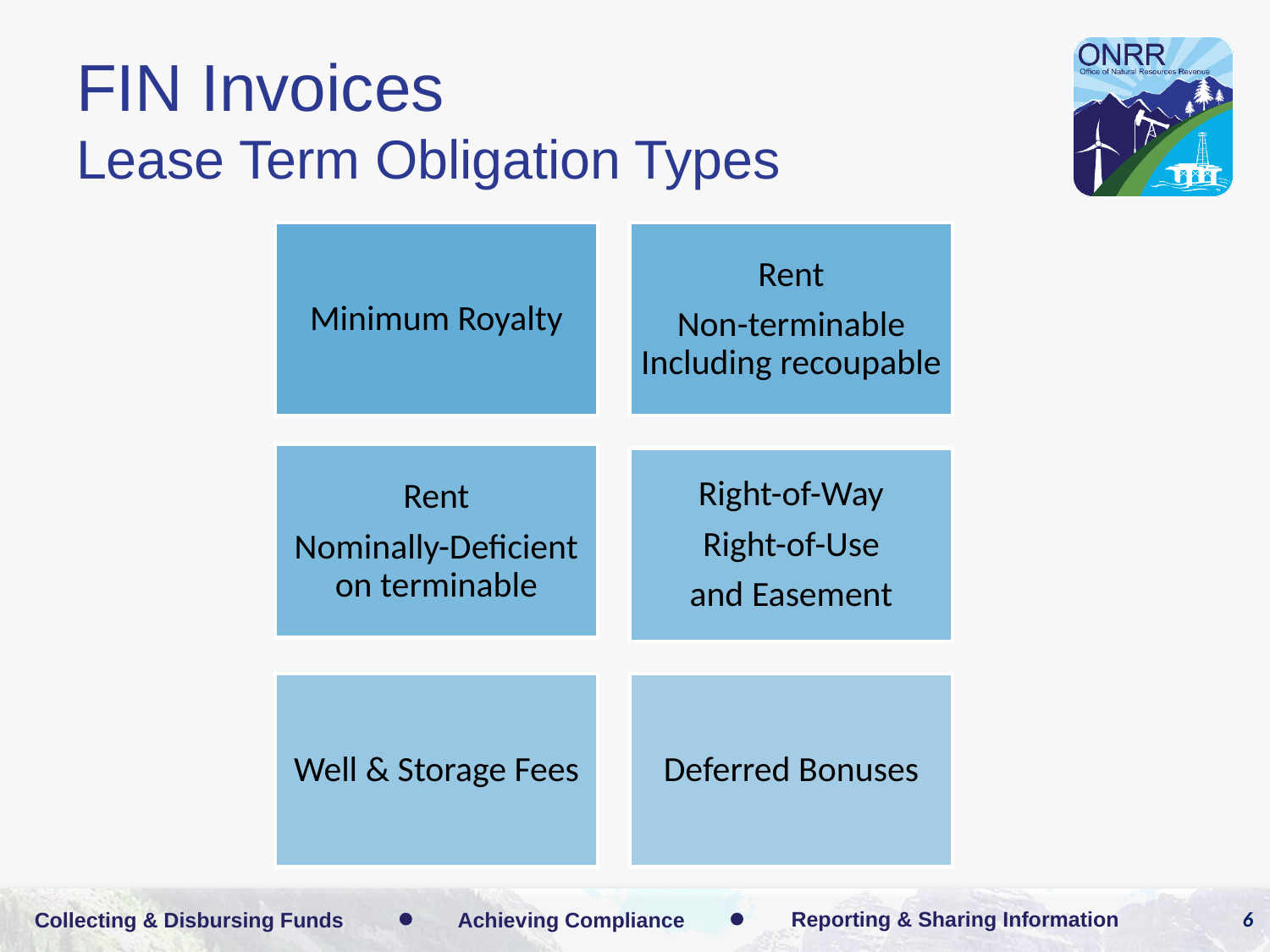

FIN Invoices
Lease Term Obligation Types
Minimum Royalty
Rent
Non-terminable Including recoupable
Rent
Nominally-Deficient on terminable
Right-of-Way
Right-of-Use
and Easement
Well & Storage Fees
Deferred Bonuses
6